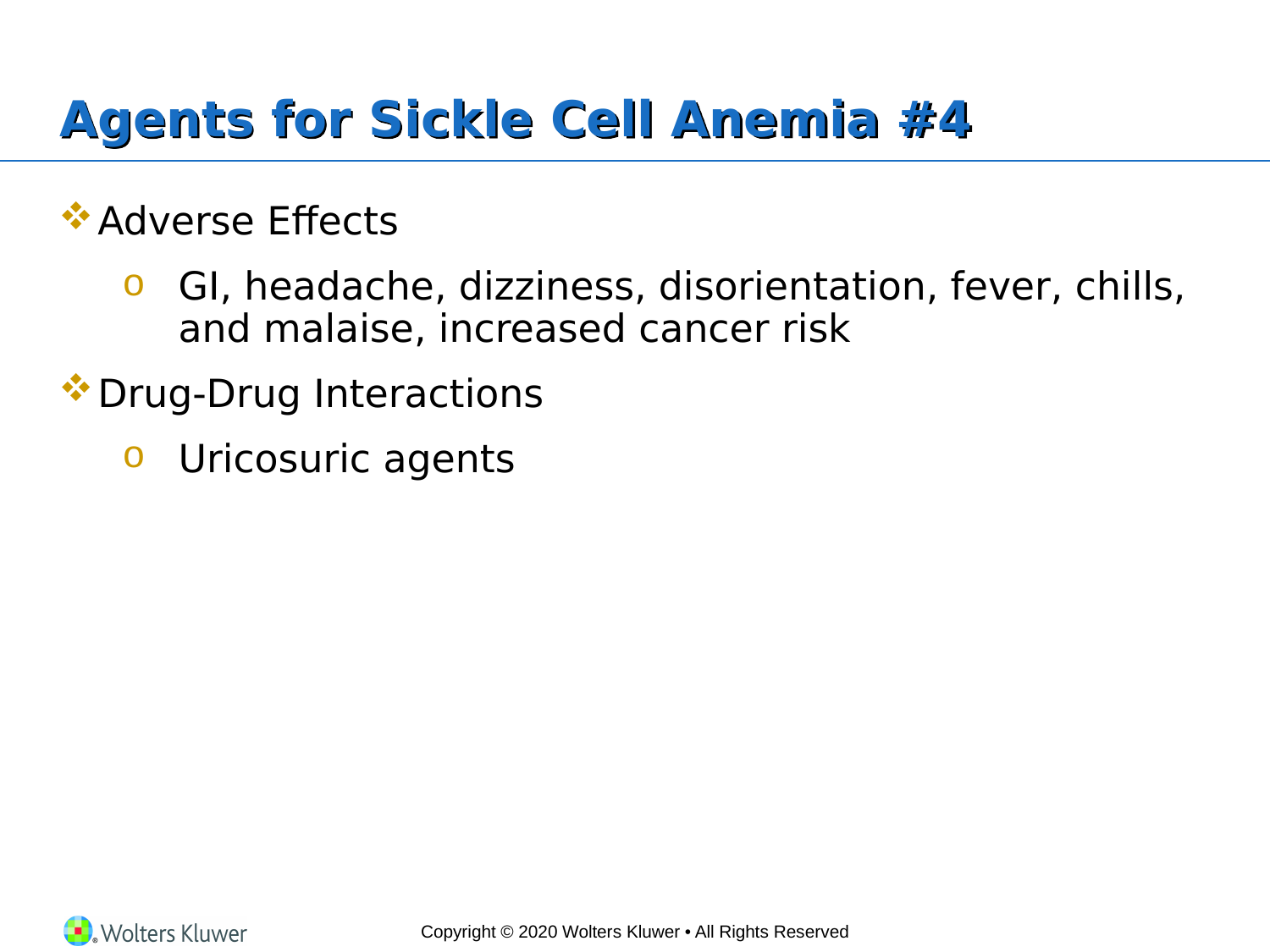

# Agents for Sickle Cell Anemia #4
Adverse Effects
GI, headache, dizziness, disorientation, fever, chills, and malaise, increased cancer risk
Drug-Drug Interactions
Uricosuric agents